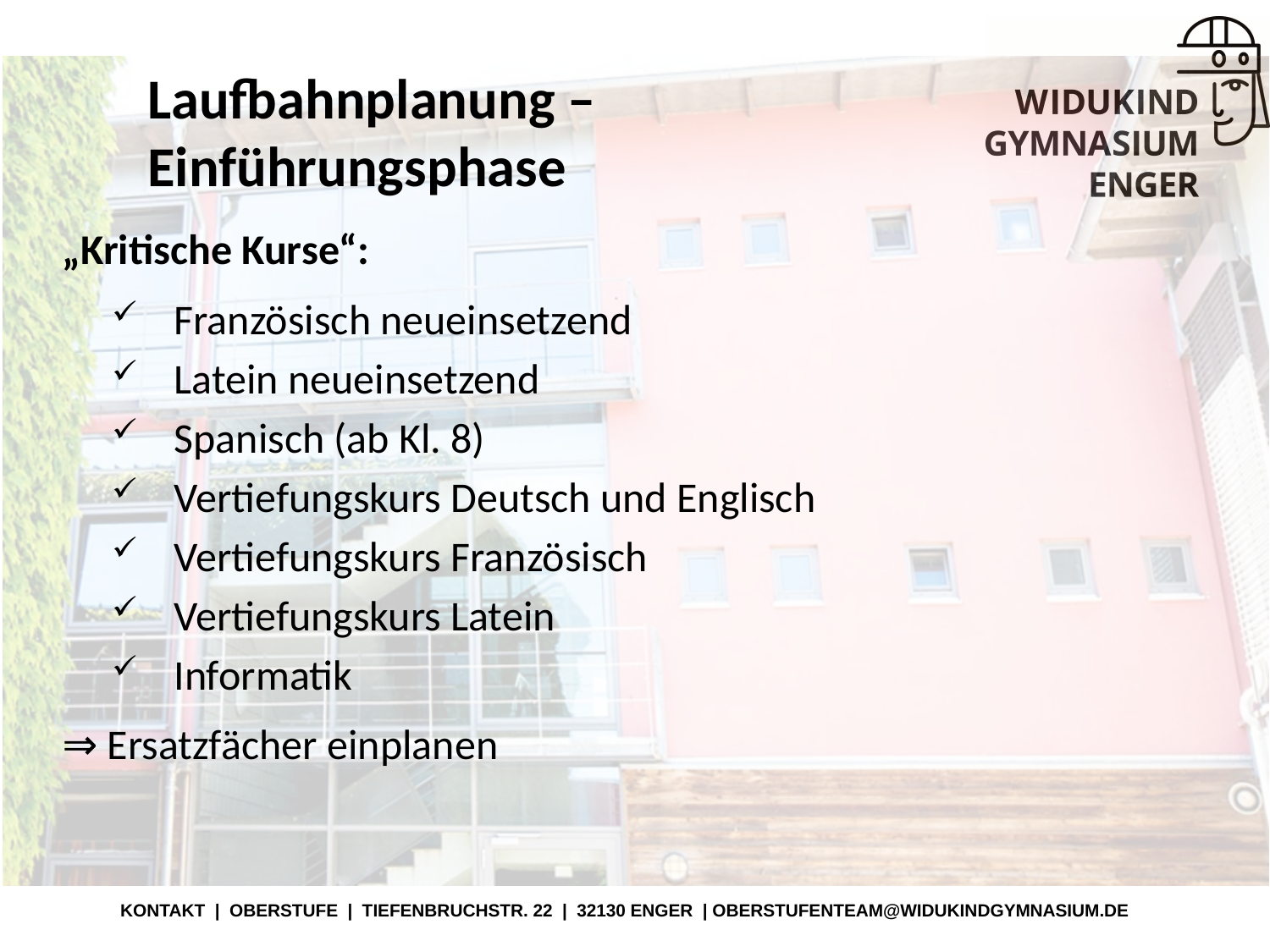

# Laufbahnplanung – Einführungsphase
„Kritische Kurse“:
Französisch neueinsetzend
Latein neueinsetzend
Spanisch (ab Kl. 8)
Vertiefungskurs Deutsch und Englisch
Vertiefungskurs Französisch
Vertiefungskurs Latein
Informatik
⇒ Ersatzfächer einplanen